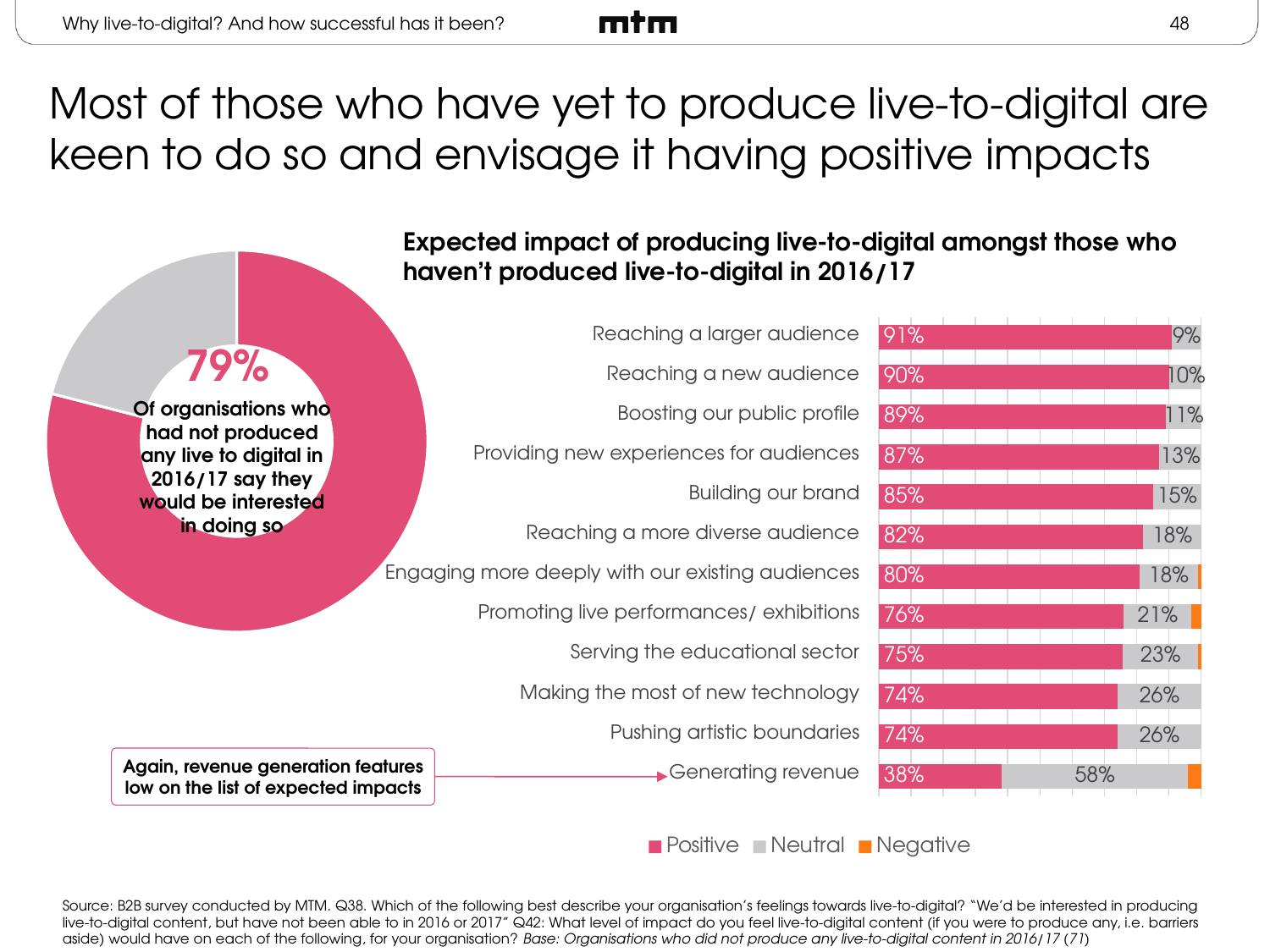

Why live-to-digital? And how successful has it been?
# Most of those who have yet to produce live-to-digital are keen to do so and envisage it having positive impacts
Expected impact of producing live-to-digital amongst those who haven’t produced live-to-digital in 2016/17

### Chart

| Category | Sales |
|---|---|
| 1st Qtr | 0.79 |
| 2nd Qtr | 0.20999999999999996 |

### Chart

| Category | Positive | Neutral | Negative |
|---|---|---|---|
| Generating revenue | 0.38 | 0.58 | 0.04 |
| Pushing artistic boundaries | 0.74 | 0.26 | 0.0 |
| Making the most of new technology | 0.74 | 0.26 | 0.0 |
| Serving the educational sector | 0.75 | 0.23 | 0.01 |
| Promoting live performances/ exhibitions | 0.76 | 0.21 | 0.03 |
| Engaging more deeply with our existing audiences | 0.8 | 0.18 | 0.01 |
| Reaching a more diverse audience | 0.82 | 0.18 | 0.0 |
| Building our brand | 0.85 | 0.15 | 0.0 |
| Providing new experiences for audiences | 0.87 | 0.13 | 0.0 |
| Boosting our public profile | 0.89 | 0.11 | 0.0 |
| Reaching a new audience | 0.9 | 0.1 | 0.0 |
| Reaching a larger audience | 0.91 | 0.09 | 0.0 |
| Reaching a larger audience |
| --- |
| Reaching a new audience |
| Boosting our public profile |
| Providing new experiences for audiences |
| Building our brand |
| Reaching a more diverse audience |
| Engaging more deeply with our existing audiences |
| Promoting live performances/ exhibitions |
| Serving the educational sector |
| Making the most of new technology |
| Pushing artistic boundaries |
| Generating revenue |
79%
Of organisations who had not produced any live to digital in 2016/17 say they would be interested in doing so
Again, revenue generation features low on the list of expected impacts
Source: B2B survey conducted by MTM. Q38. Which of the following best describe your organisation’s feelings towards live-to-digital? “We’d be interested in producing live-to-digital content, but have not been able to in 2016 or 2017” Q42: What level of impact do you feel live-to-digital content (if you were to produce any, i.e. barriers aside) would have on each of the following, for your organisation? Base: Organisations who did not produce any live-to-digital content in 2016/17 (71)